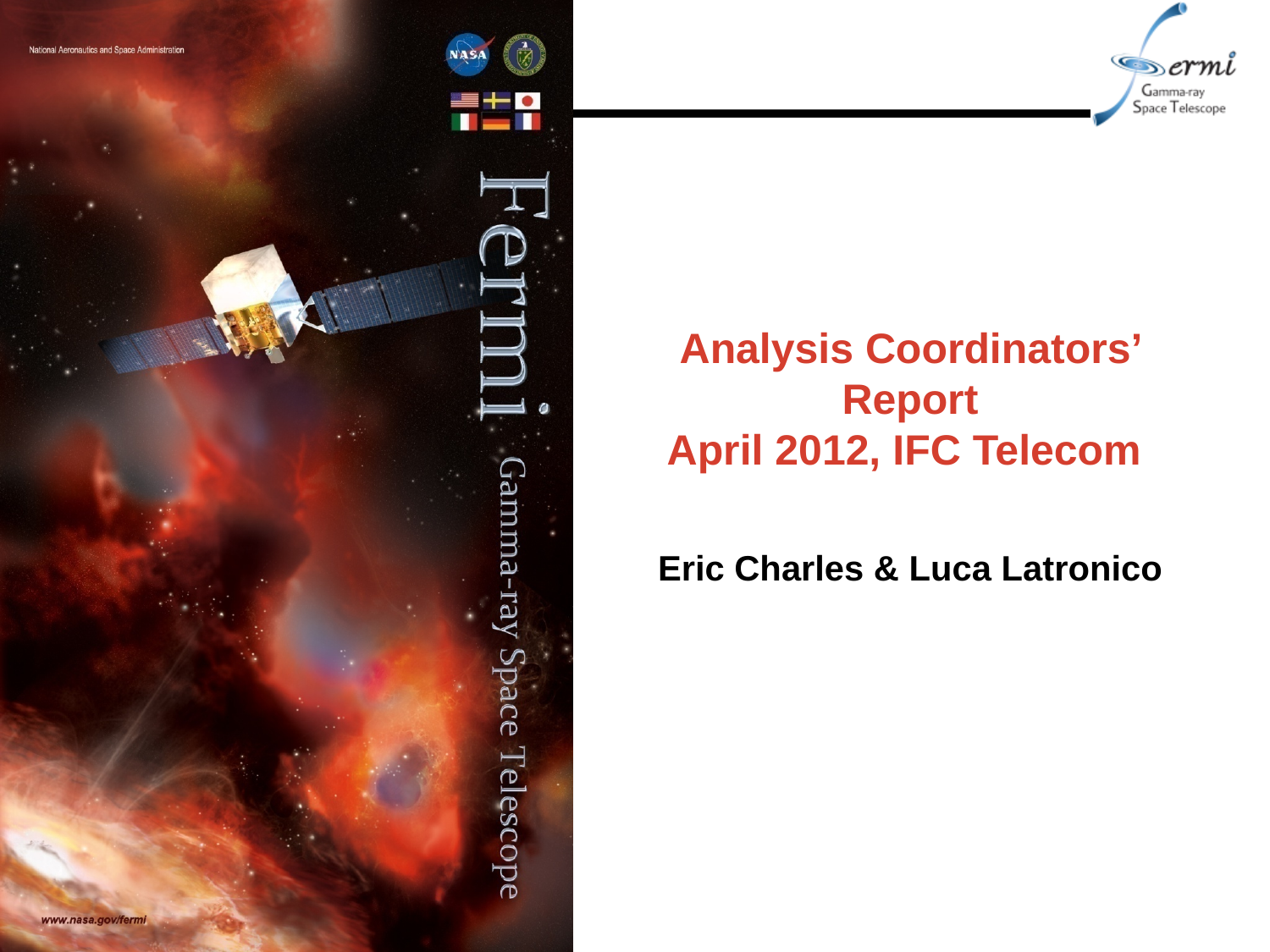

# Analysis Coordinators’ Report April 2012, IFC Telecom
Eric Charles & Luca Latronico